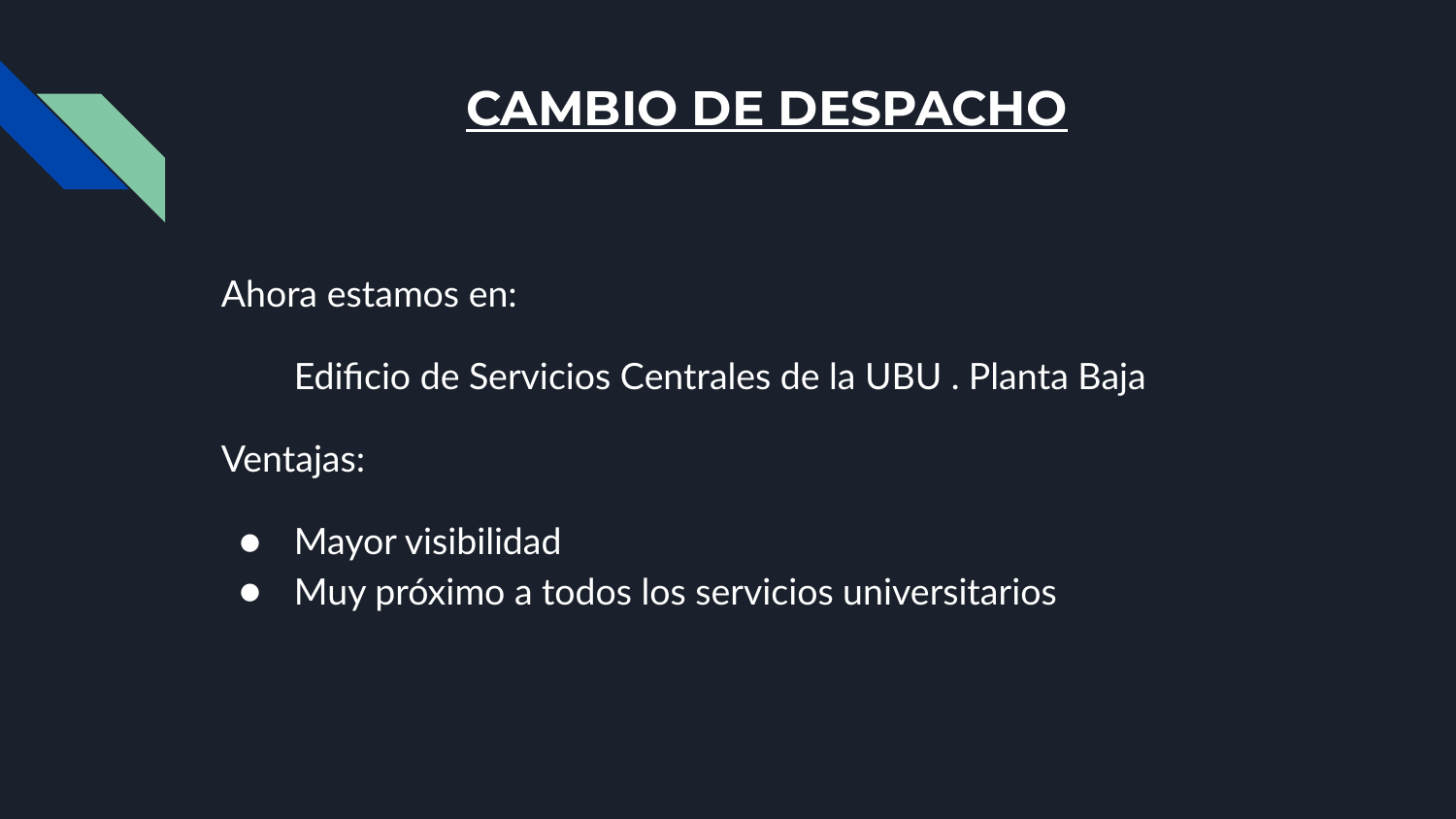

# CAMBIO DE DESPACHO
Ahora estamos en:
Edificio de Servicios Centrales de la UBU . Planta Baja
Ventajas:
Mayor visibilidad
Muy próximo a todos los servicios universitarios